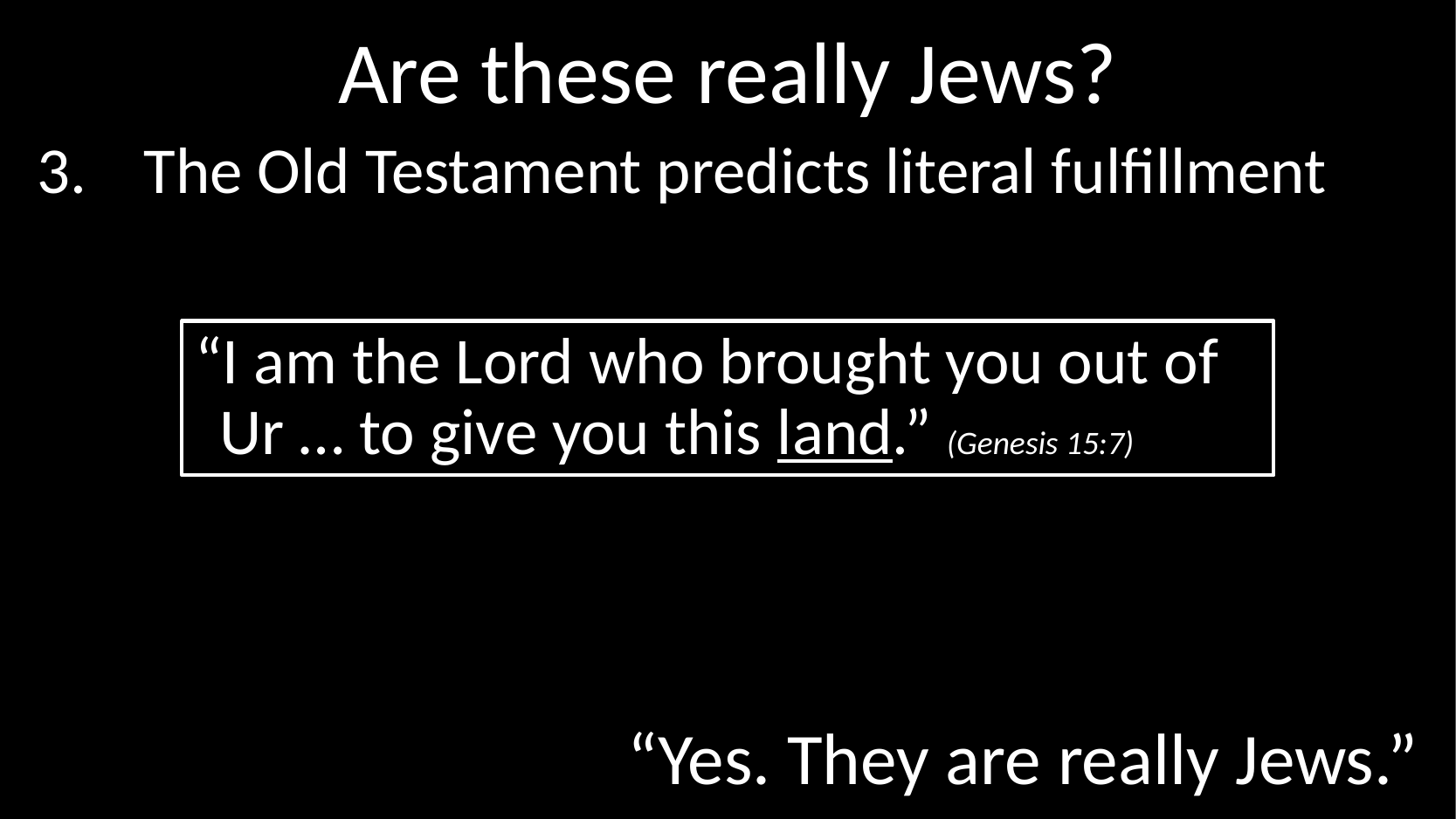

# Are these really Jews?
The Old Testament predicts literal fulfillment

“I am the Lord who brought you out of Ur … to give you this land.” (Genesis 15:7)
“Yes. They are really Jews.”